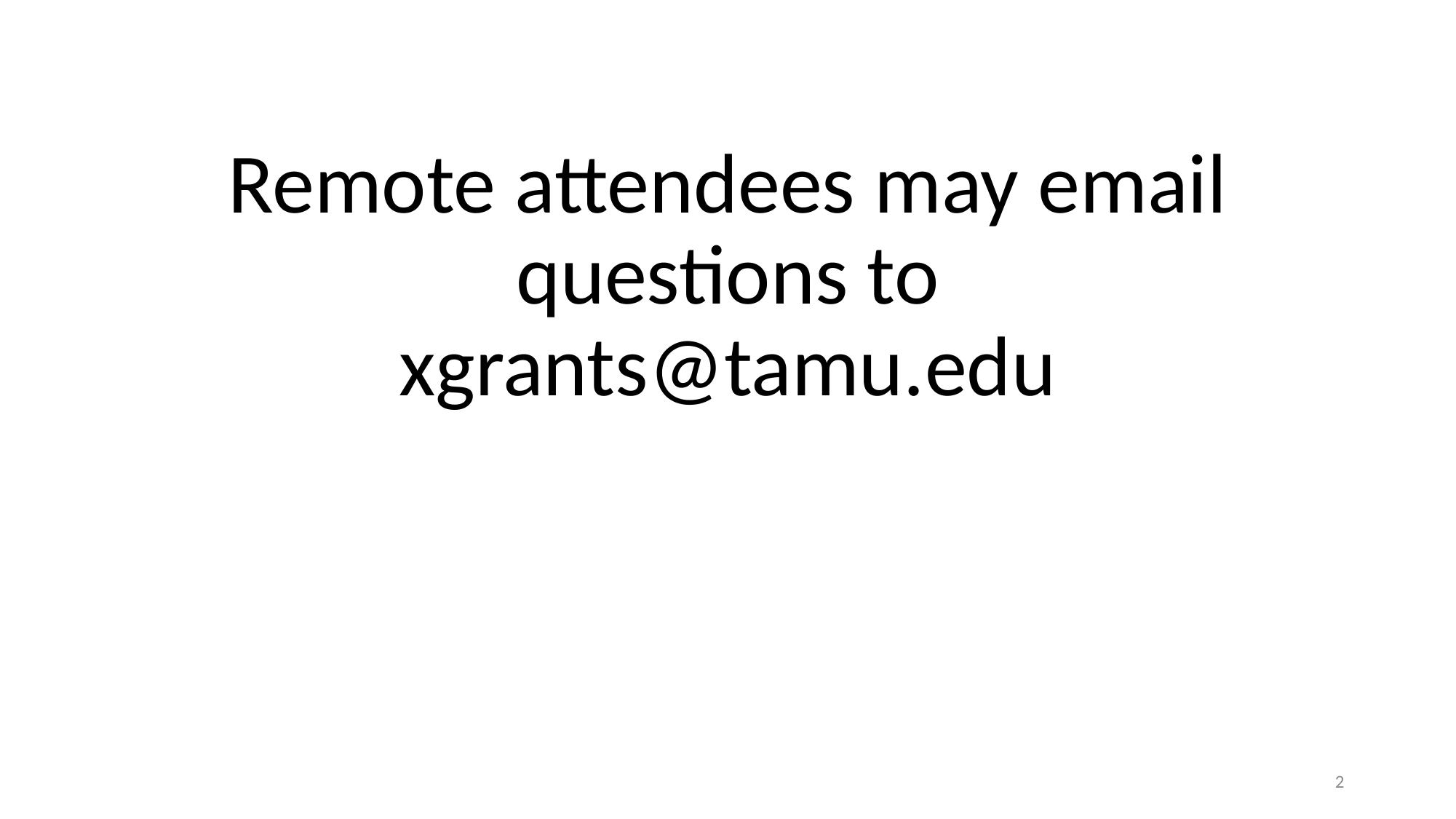

# Remote attendees may email questions to xgrants@tamu.edu
2